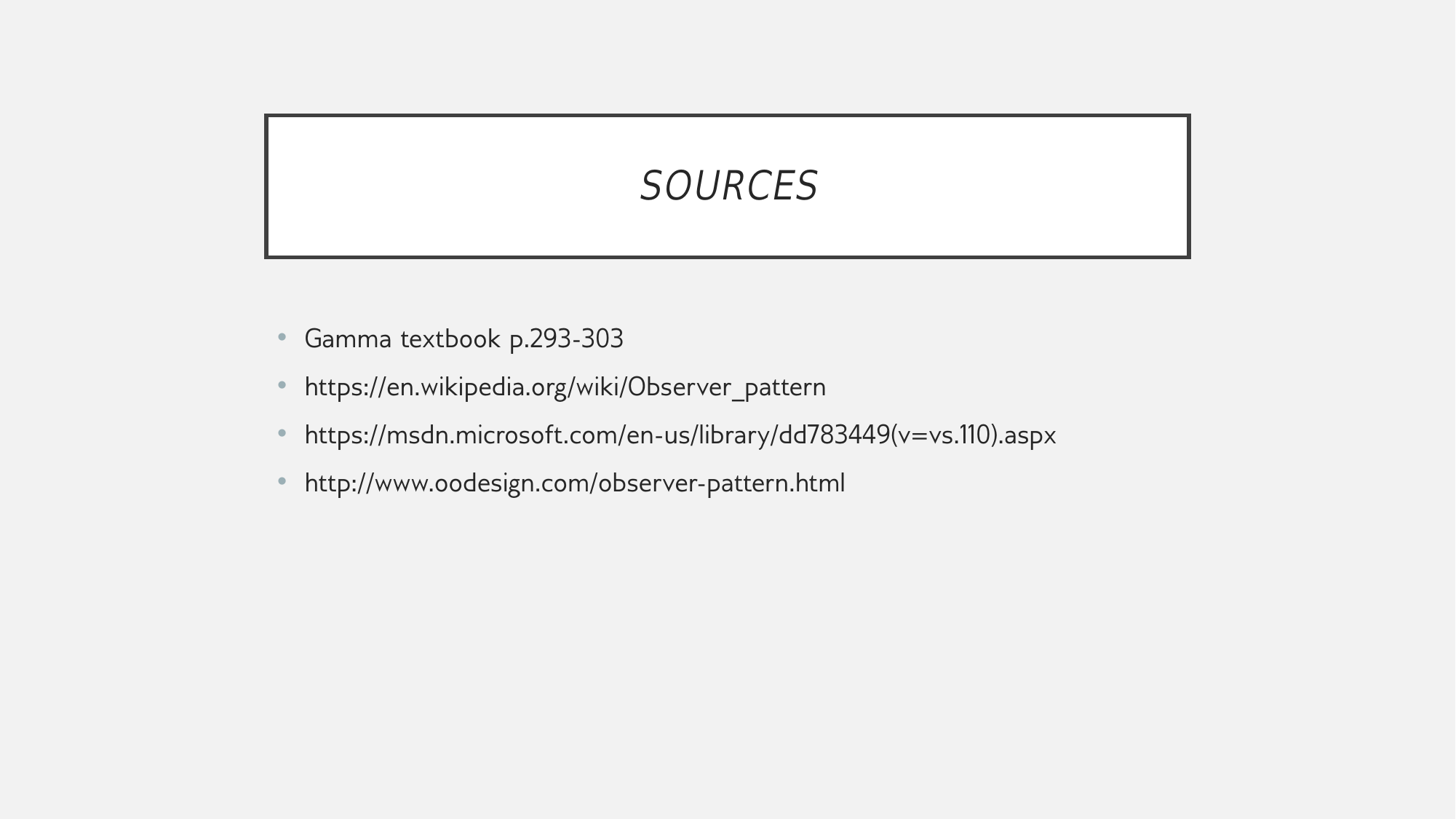

# Sources
Gamma textbook p.293-303
https://en.wikipedia.org/wiki/Observer_pattern
https://msdn.microsoft.com/en-us/library/dd783449(v=vs.110).aspx
http://www.oodesign.com/observer-pattern.html